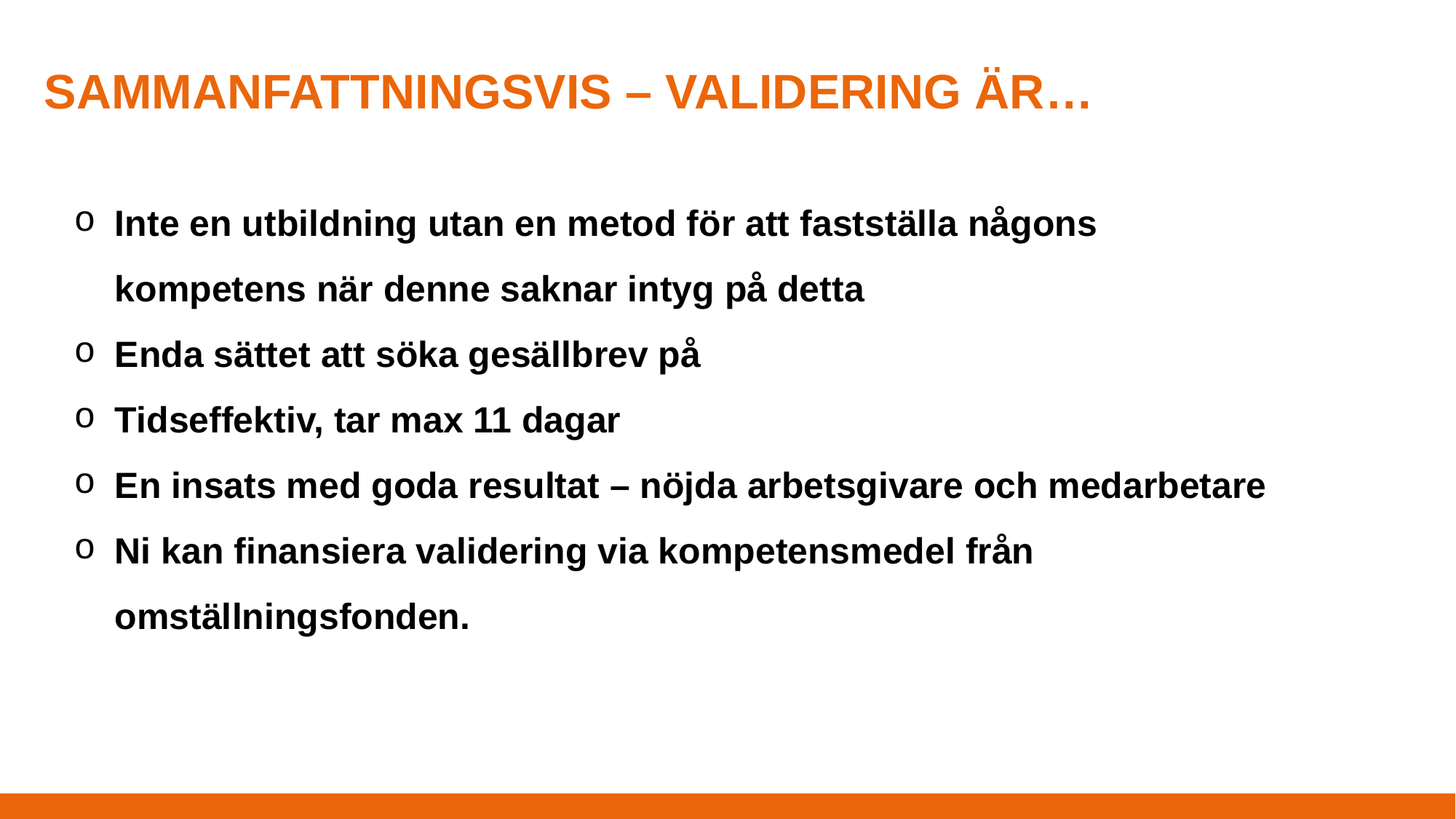

SAMMANFATTNINGSVIS – VALIDERING ÄR…
Inte en utbildning utan en metod för att fastställa någons kompetens när denne saknar intyg på detta
Enda sättet att söka gesällbrev på
Tidseffektiv, tar max 11 dagar
En insats med goda resultat – nöjda arbetsgivare och medarbetare
Ni kan finansiera validering via kompetensmedel från omställningsfonden.